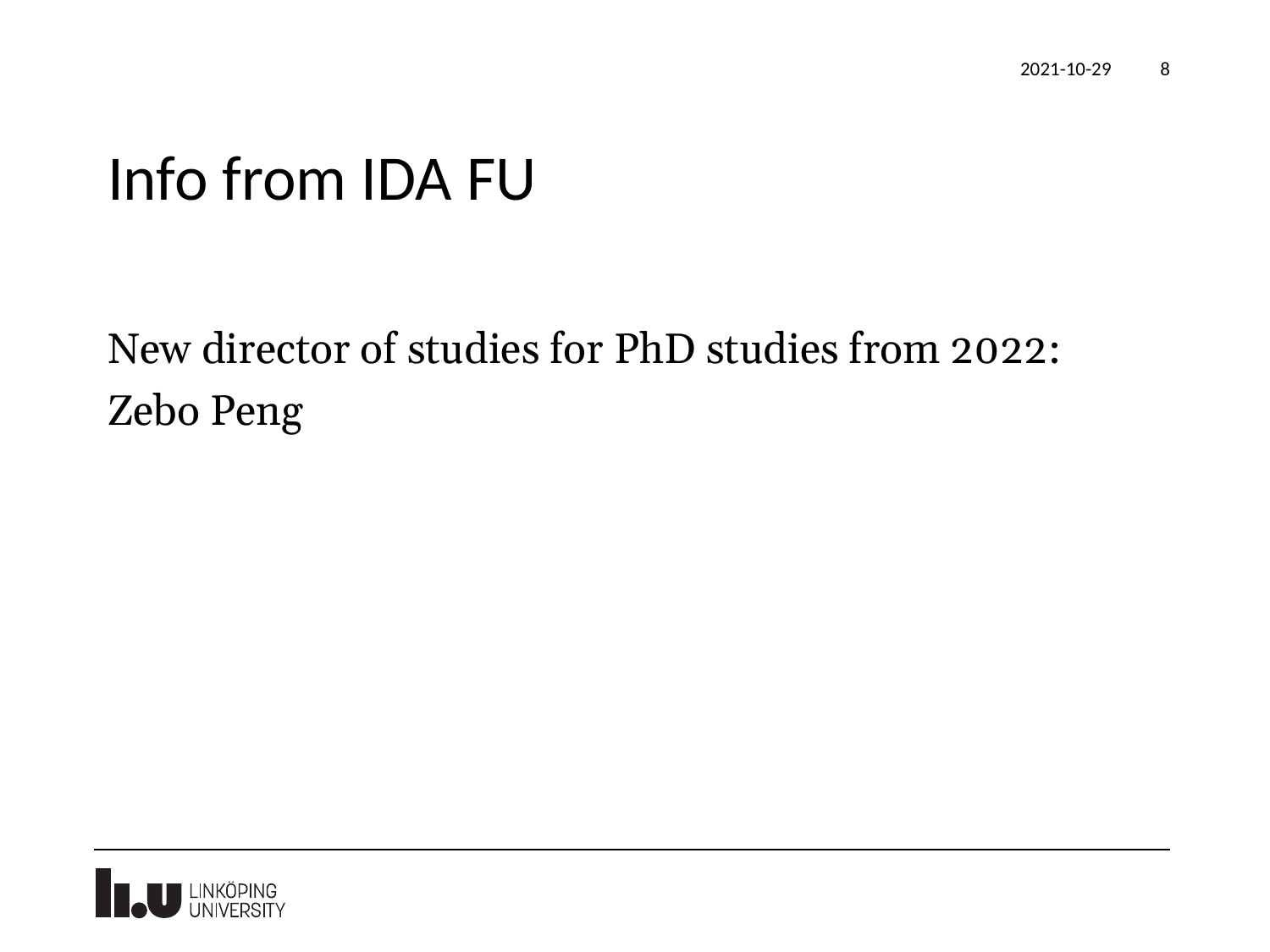

2021-10-29

8
# Info from IDA FU

New director of studies for PhD studies from 2022:
Zebo Peng